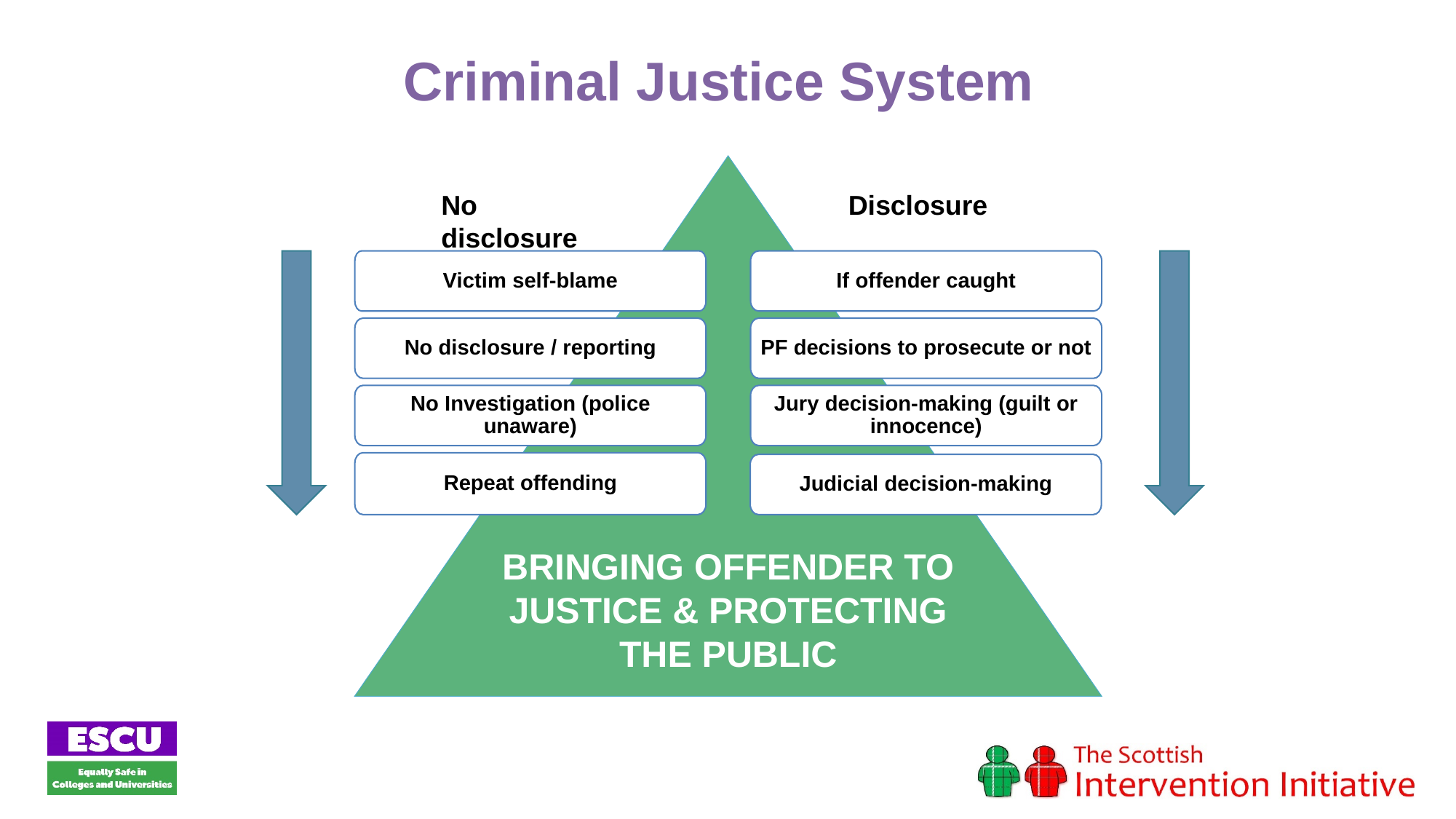

Criminal Justice System

No disclosure
Disclosure

Victim self-blame
If offender caught

No disclosure / reporting
PF decisions to prosecute or not
No Investigation (police unaware)
Jury decision-making (guilt or innocence)
Repeat offending
Judicial decision-making
BRINGING OFFENDER TO JUSTICE & PROTECTING THE PUBLIC